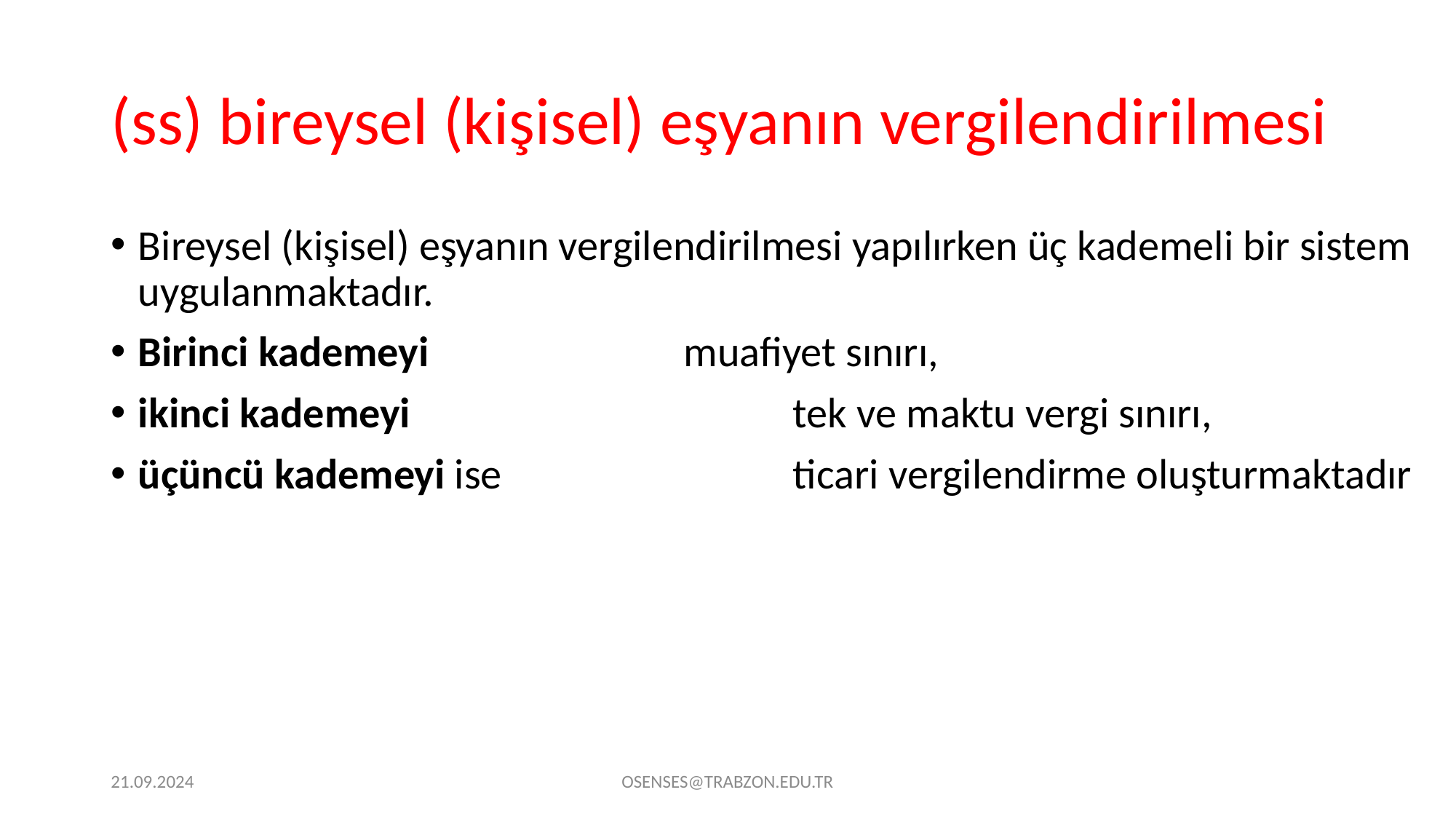

# (ss) bireysel (kişisel) eşyanın vergilendirilmesi
Bireysel (kişisel) eşyanın vergilendirilmesi yapılırken üç kademeli bir sistem uygulanmaktadır.
Birinci kademeyi 			muafiyet sınırı,
ikinci kademeyi 				tek ve maktu vergi sınırı,
üçüncü kademeyi ise 			ticari vergilendirme oluşturmaktadır
21.09.2024
OSENSES@TRABZON.EDU.TR